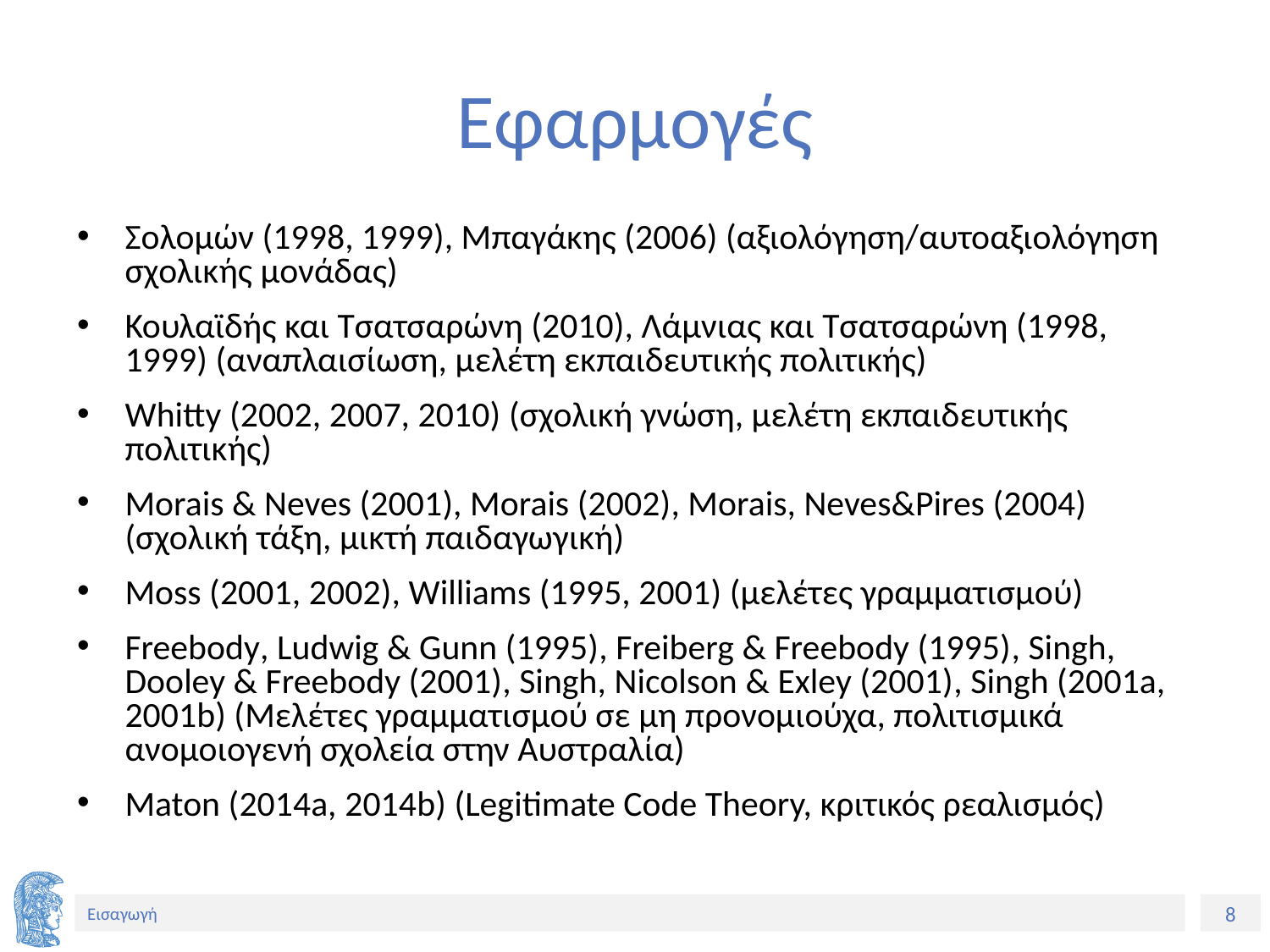

# Εφαρμογές
Σολομών (1998, 1999), Μπαγάκης (2006) (αξιολόγηση/αυτοαξιολόγηση σχολικής μονάδας)
Κουλαϊδής και Τσατσαρώνη (2010), Λάμνιας και Τσατσαρώνη (1998, 1999) (αναπλαισίωση, μελέτη εκπαιδευτικής πολιτικής)
Whitty (2002, 2007, 2010) (σχολική γνώση, μελέτη εκπαιδευτικής πολιτικής)
Morais & Neves (2001), Morais (2002), Morais, Neves&Pires (2004) (σχολική τάξη, μικτή παιδαγωγική)
Moss (2001, 2002), Williams (1995, 2001) (μελέτες γραμματισμού)
Freebody, Ludwig & Gunn (1995), Freiberg & Freebody (1995), Singh, Dooley & Freebody (2001), Singh, Nicolson & Exley (2001), Singh (2001a, 2001b) (Μελέτες γραμματισμού σε μη προνομιούχα, πολιτισμικά ανομοιoγενή σχολεία στην Αυστραλία)
Maton (2014a, 2014b) (Legitimate Code Theory, κριτικός ρεαλισμός)